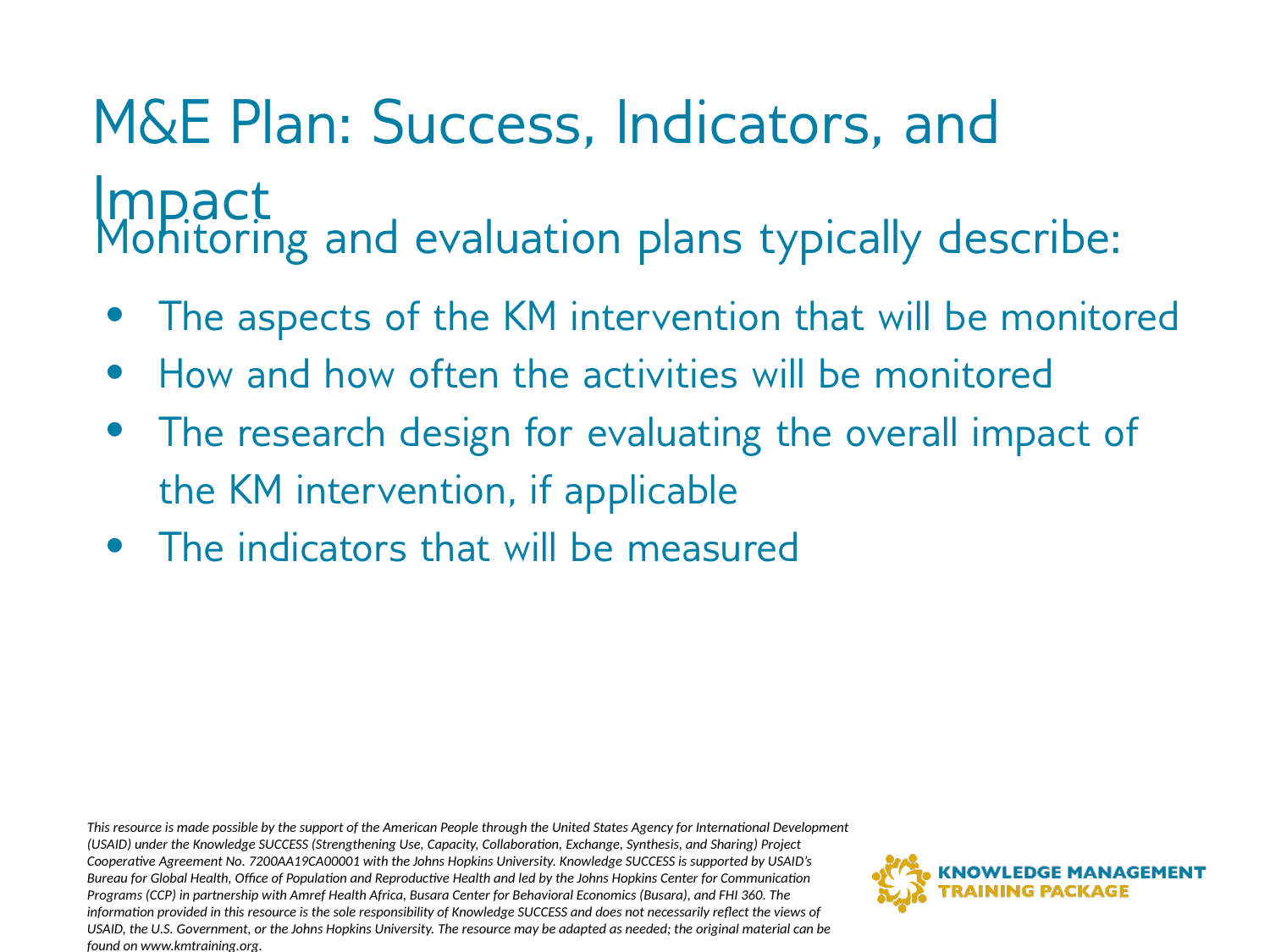

# M&E Plan: Success, Indicators, and Impact
Monitoring and evaluation plans typically describe:
The aspects of the KM intervention that will be monitored
How and how often the activities will be monitored
The research design for evaluating the overall impact of the KM intervention, if applicable
The indicators that will be measured